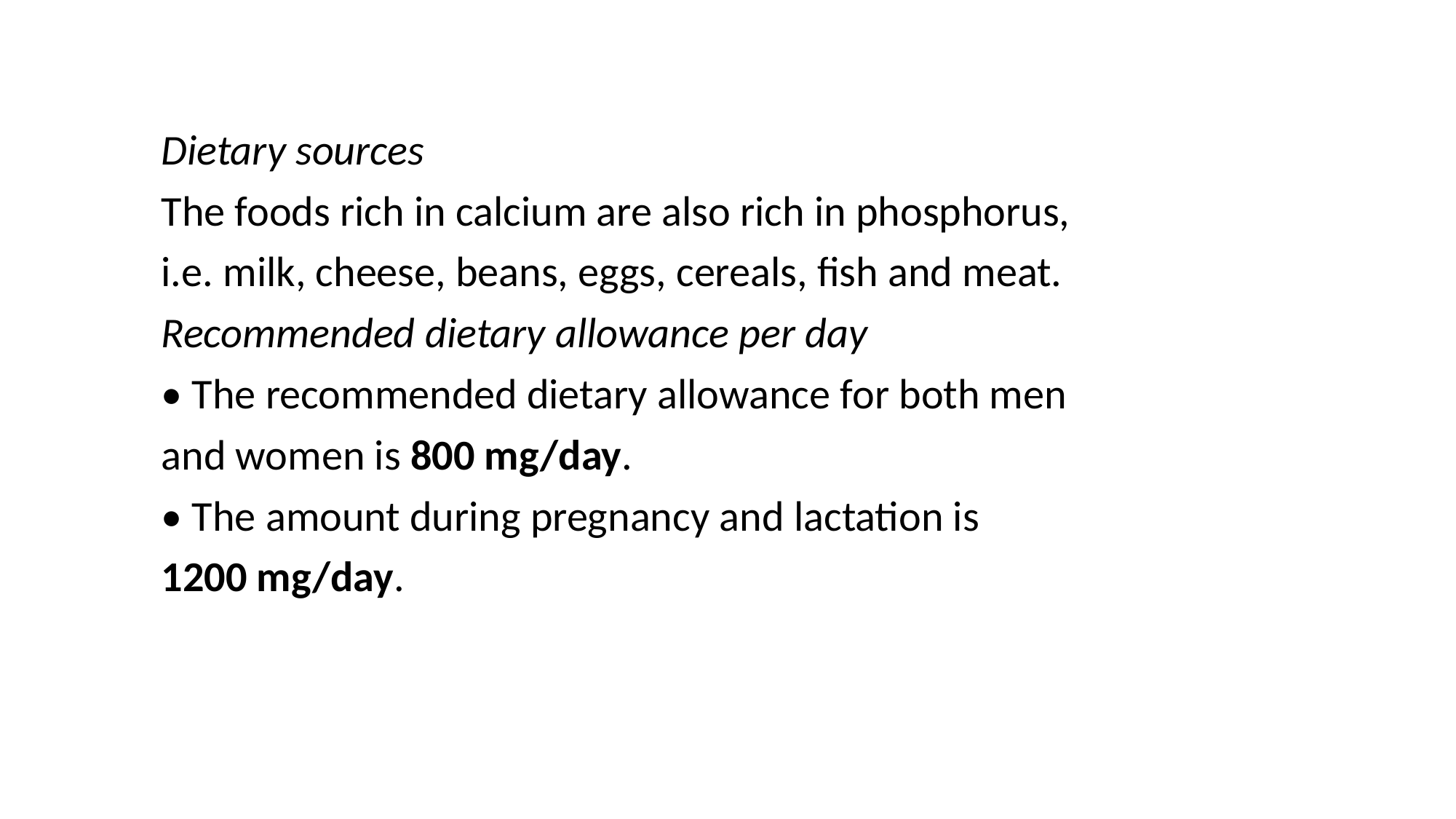

Dietary sources
The foods rich in calcium are also rich in phosphorus,
i.e. milk, cheese, beans, eggs, cereals, fish and meat.
Recommended dietary allowance per day
• The recommended dietary allowance for both men
and women is 800 mg/day.
• The amount during pregnancy and lactation is
1200 mg/day.